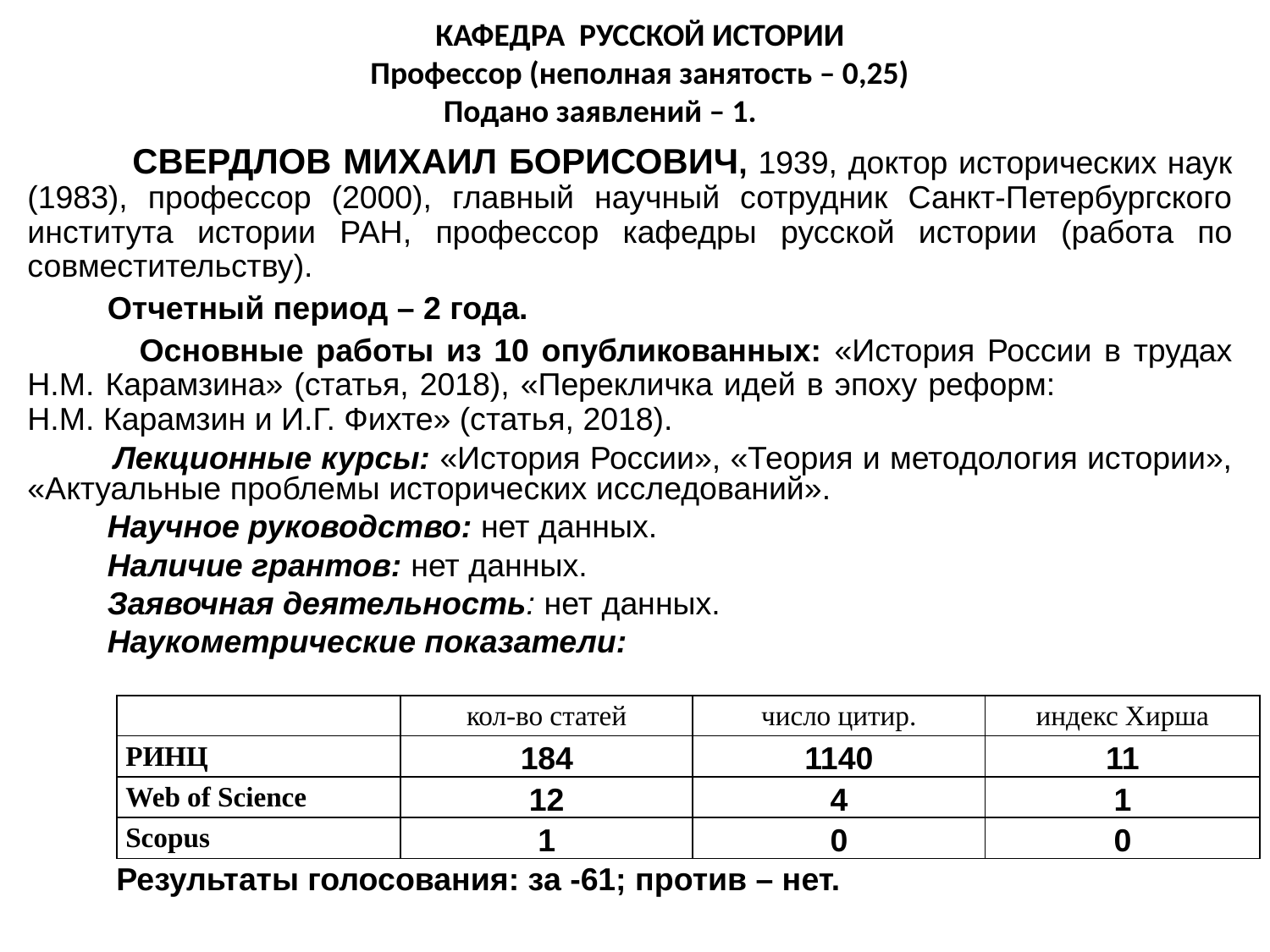

КАФЕДРА  РУССКОЙ ИСТОРИИ
Профессор (неполная занятость – 0,25)
Подано заявлений – 1.
         СВЕРДЛОВ МИХАИЛ БОРИСОВИЧ, 1939, доктор исторических наук (1983), профессор (2000), главный научный сотрудник Санкт-Петербургского института истории РАН, профессор кафедры русской истории (работа по совместительству).
         Отчетный период – 2 года.
         Основные работы из 10 опубликованных: «История России в трудах Н.М. Карамзина» (статья, 2018), «Перекличка идей в эпоху реформ:                 Н.М. Карамзин и И.Г. Фихте» (статья, 2018).
         Лекционные курсы: «История России», «Теория и методология истории», «Актуальные проблемы исторических исследований».
         Научное руководство: нет данных.
         Наличие грантов: нет данных.
         Заявочная деятельность: нет данных.
         Наукометрические показатели:

          Результаты голосования: за -61; против – нет.

|  | кол-во статей | число цитир. | индекс Хирша |
| --- | --- | --- | --- |
| РИНЦ | 184 | 1140 | 11 |
| Web of Science | 12 | 4 | 1 |
| Scopus | 1 | 0 | 0 |